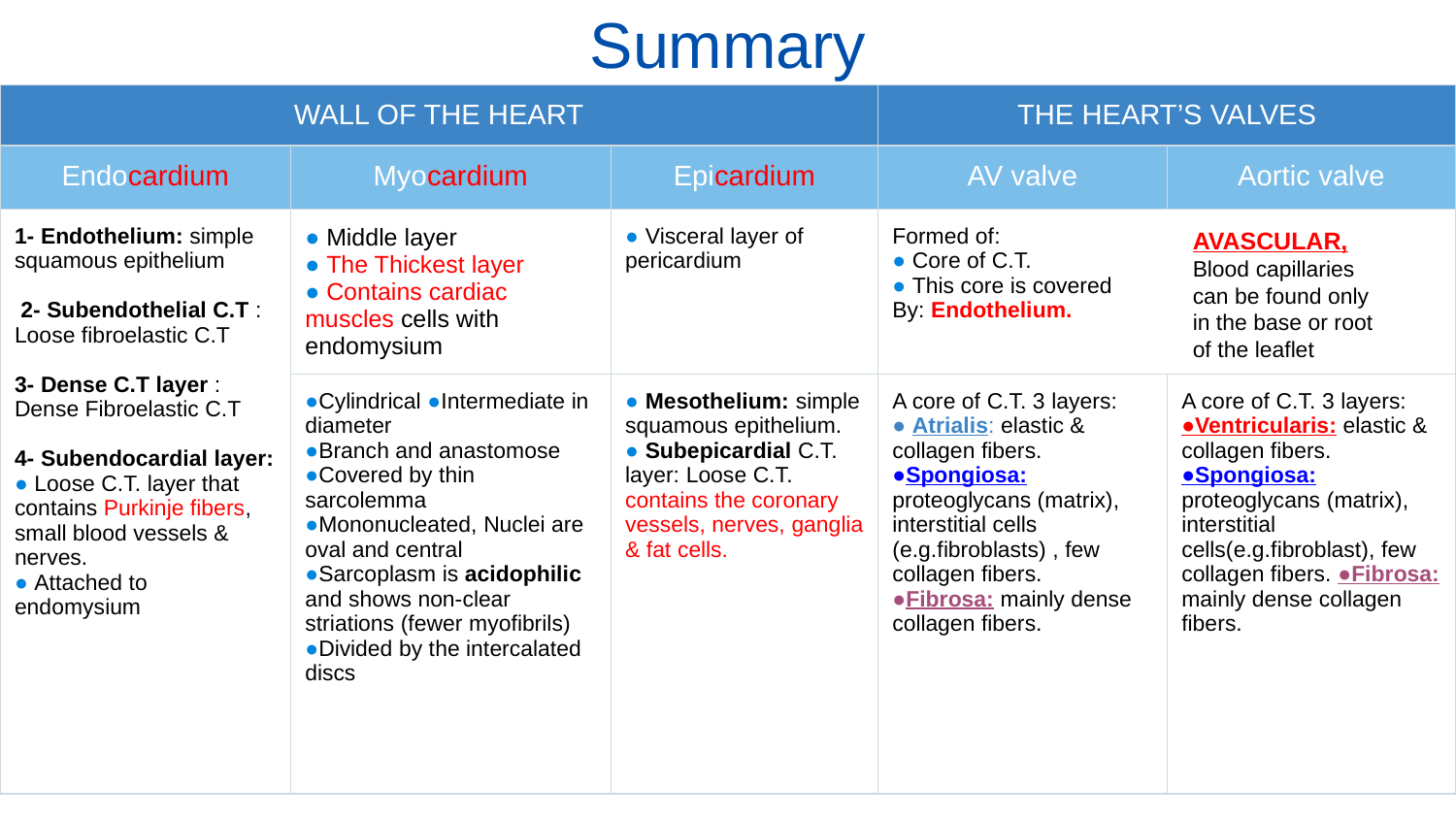

Summary
| WALL OF THE HEART |  |  | THE HEART’S VALVES |  |
| --- | --- | --- | --- | --- |
| Endocardium | Myocardium | Epicardium | AV valve | Aortic valve |
| 1- Endothelium: simple squamous epithelium 2- Subendothelial C.T : Loose fibroelastic C.T 3- Dense C.T layer : Dense Fibroelastic C.T 4- Subendocardial layer: ● Loose C.T. layer that contains Purkinje fibers, small blood vessels & nerves. ● Attached to endomysium | ● Middle layer ● The Thickest layer ● Contains cardiac muscles cells with endomysium | ● Visceral layer of pericardium | Formed of: ● Core of C.T. ● This core is covered By: Endothelium. |  |
|  | ●Cylindrical ●Intermediate in diameter ●Branch and anastomose ●Covered by thin sarcolemma ●Mononucleated, Nuclei are oval and central ●Sarcoplasm is acidophilic and shows non-clear striations (fewer myofibrils) ●Divided by the intercalated discs | ● Mesothelium: simple squamous epithelium. ● Subepicardial C.T. layer: Loose C.T. contains the coronary vessels, nerves, ganglia & fat cells. | A core of C.T. 3 layers: ● Atrialis: elastic & collagen fibers. ●Spongiosa: proteoglycans (matrix), interstitial cells (e.g.fibroblasts) , few collagen fibers. ●Fibrosa: mainly dense collagen fibers. | A core of C.T. 3 layers: ●Ventricularis: elastic & collagen fibers. ●Spongiosa: proteoglycans (matrix), interstitial cells(e.g.fibroblast), few collagen fibers. ●Fibrosa: mainly dense collagen fibers. |
AVASCULAR, Blood capillaries can be found only in the base or root of the leaflet